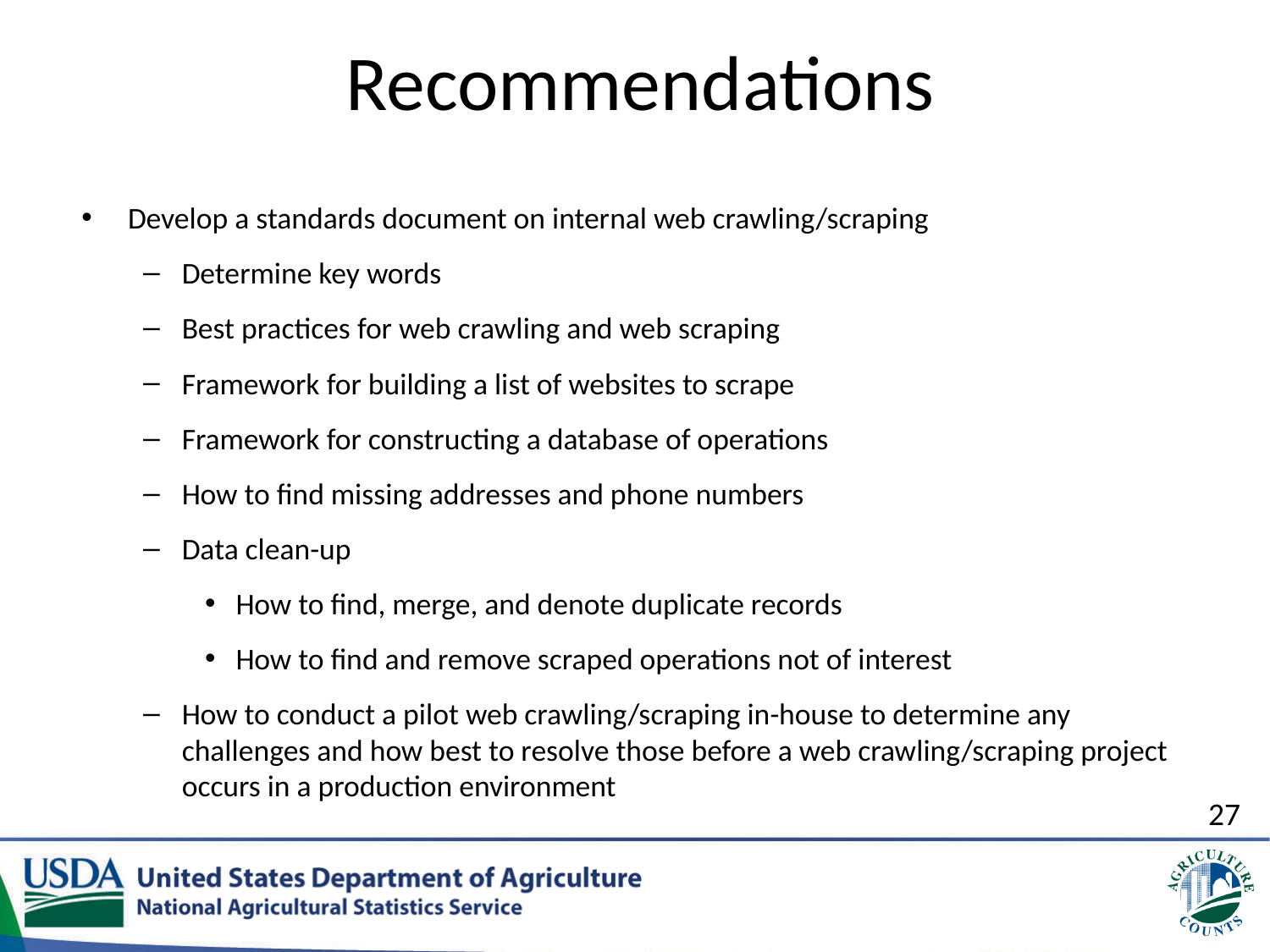

# Recommendations

Develop a standards document on internal web crawling/scraping
Determine key words
Best practices for web crawling and web scraping
Framework for building a list of websites to scrape
Framework for constructing a database of operations
How to find missing addresses and phone numbers
Data clean-up
How to find, merge, and denote duplicate records
How to find and remove scraped operations not of interest
How to conduct a pilot web crawling/scraping in-house to determine any challenges and how best to resolve those before a web crawling/scraping project occurs in a production environment

27